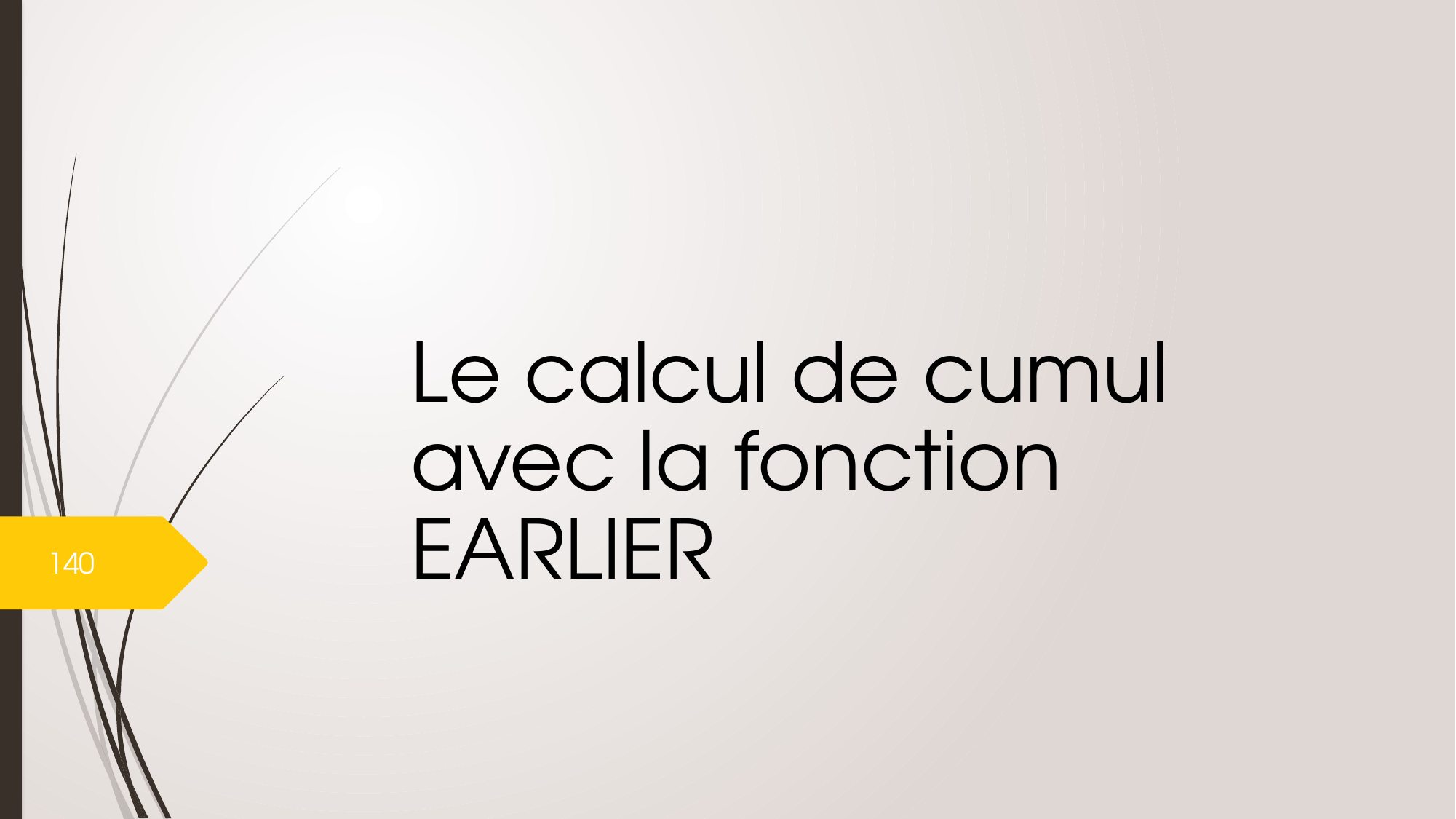

# Le calcul de cumul avec la fonction EARLIER
140